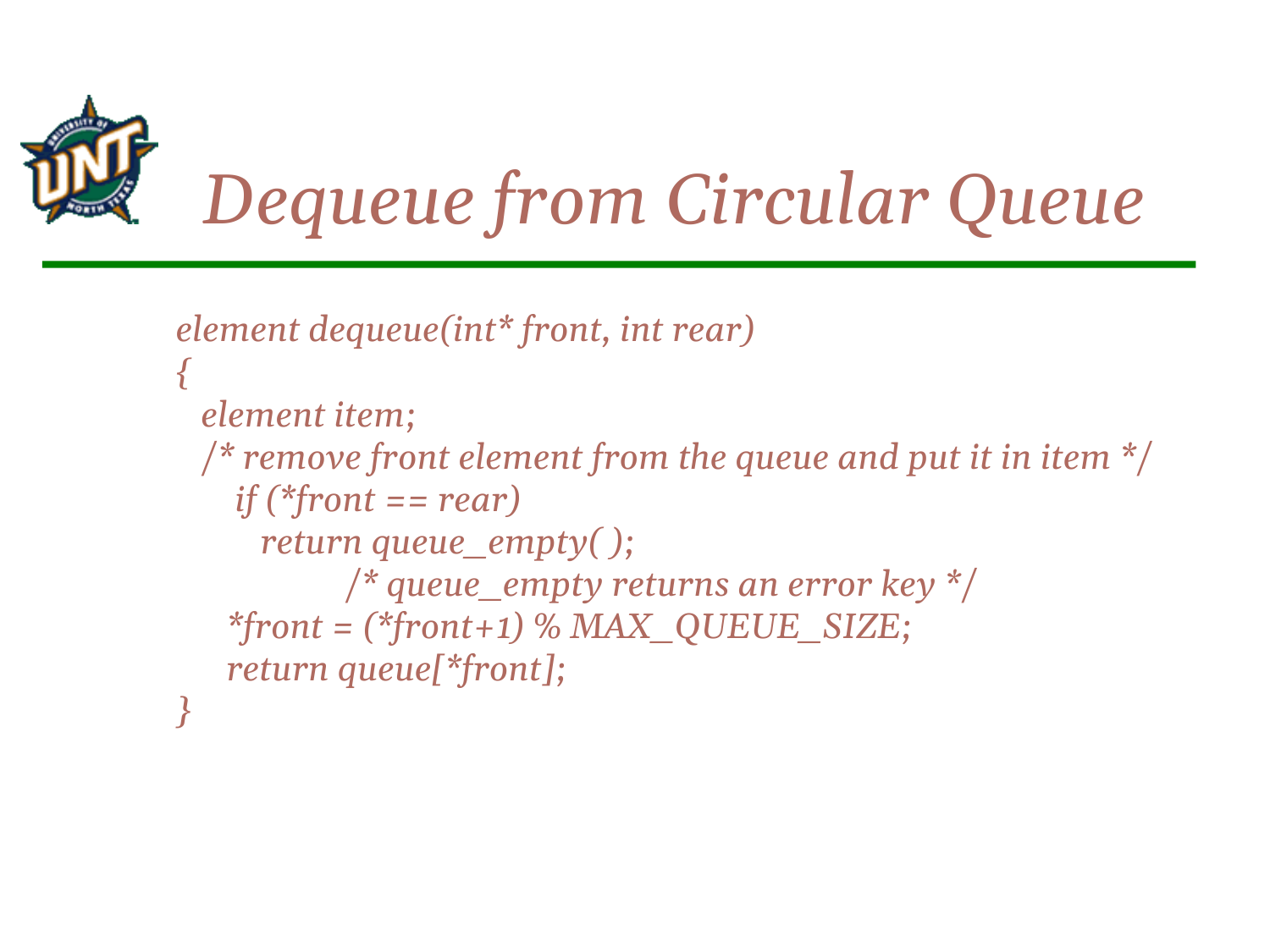

Dequeue from Circular Queue
# element dequeue(int* front, int rear) { element item; /* remove front element from the queue and put it in item */ if (*front == rear) return queue_empty( ); /* queue_empty returns an error key */ *front = (*front+1) % MAX_QUEUE_SIZE; return queue[*front]; }